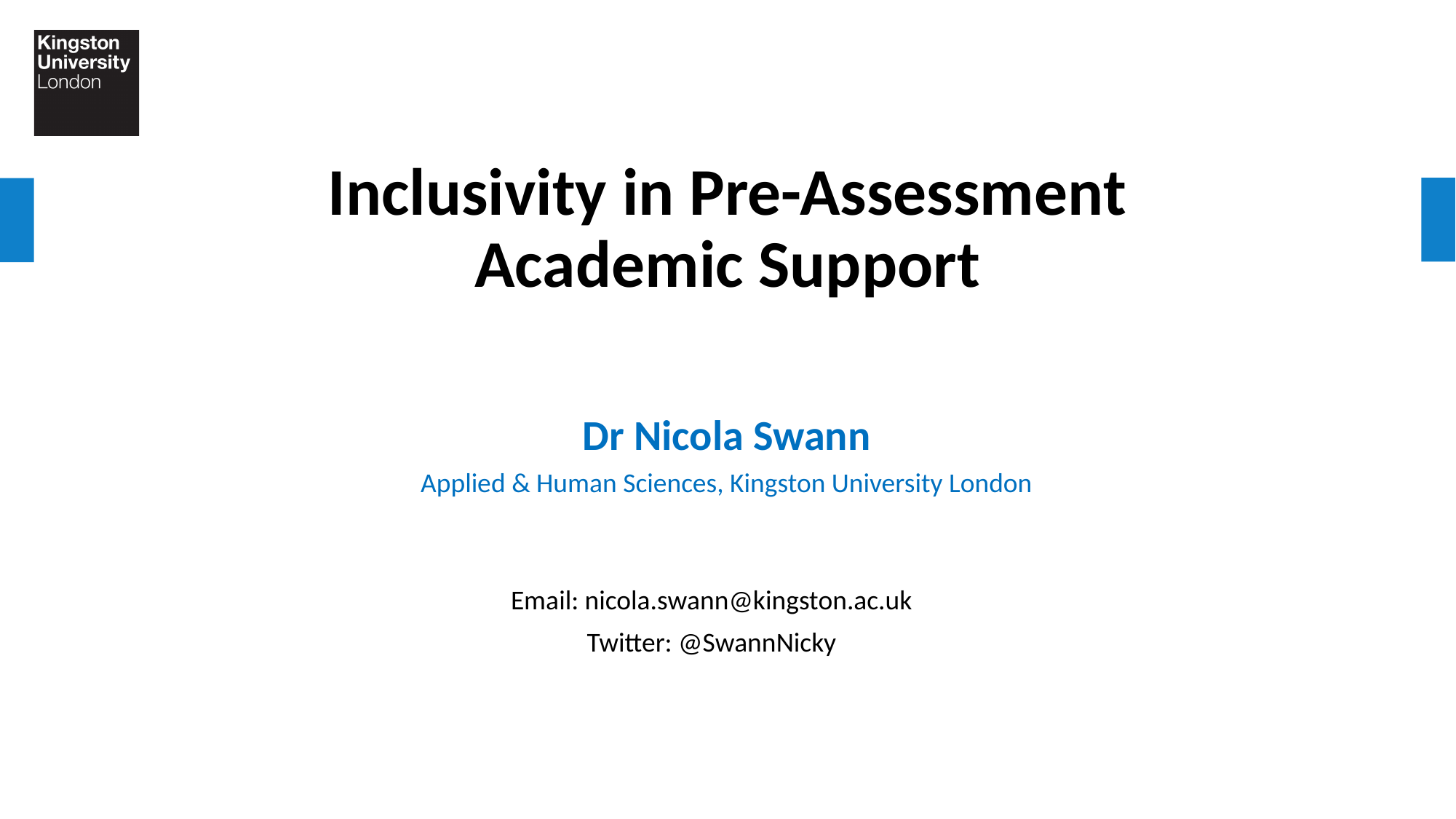

Inclusivity in Pre-Assessment Academic Support

Dr Nicola Swann
Applied & Human Sciences, Kingston University London

Email: nicola.swann@kingston.ac.uk
Twitter: @SwannNicky